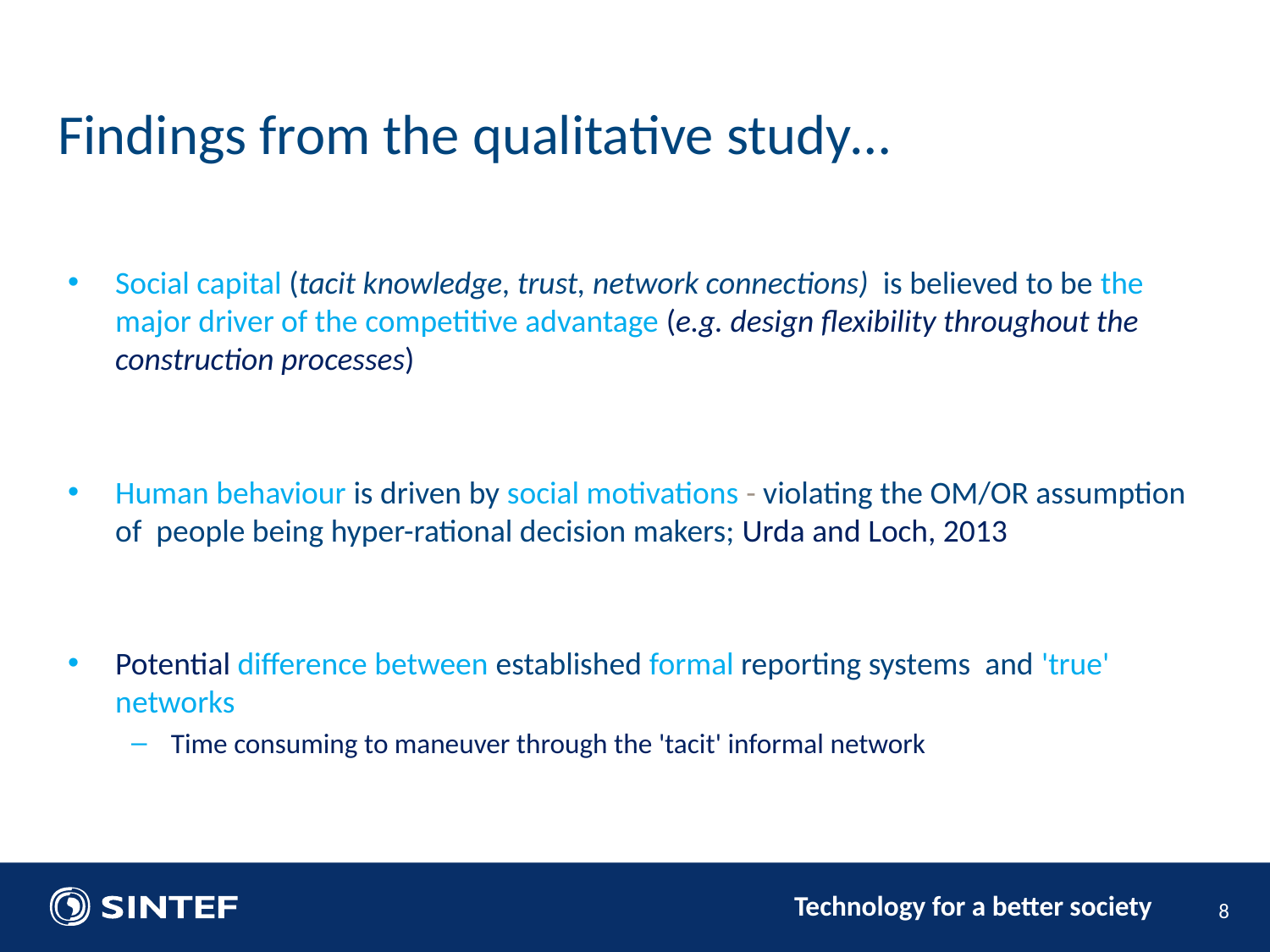

# Findings from the qualitative study…
Social capital (tacit knowledge, trust, network connections)  is believed to be the major driver of the competitive advantage (e.g. design flexibility throughout the construction processes)

Human behaviour is driven by social motivations - violating the OM/OR assumption of  people being hyper-rational decision makers; Urda and Loch, 2013

Potential difference between established formal reporting systems  and 'true' networks
Time consuming to maneuver through the 'tacit' informal network

8